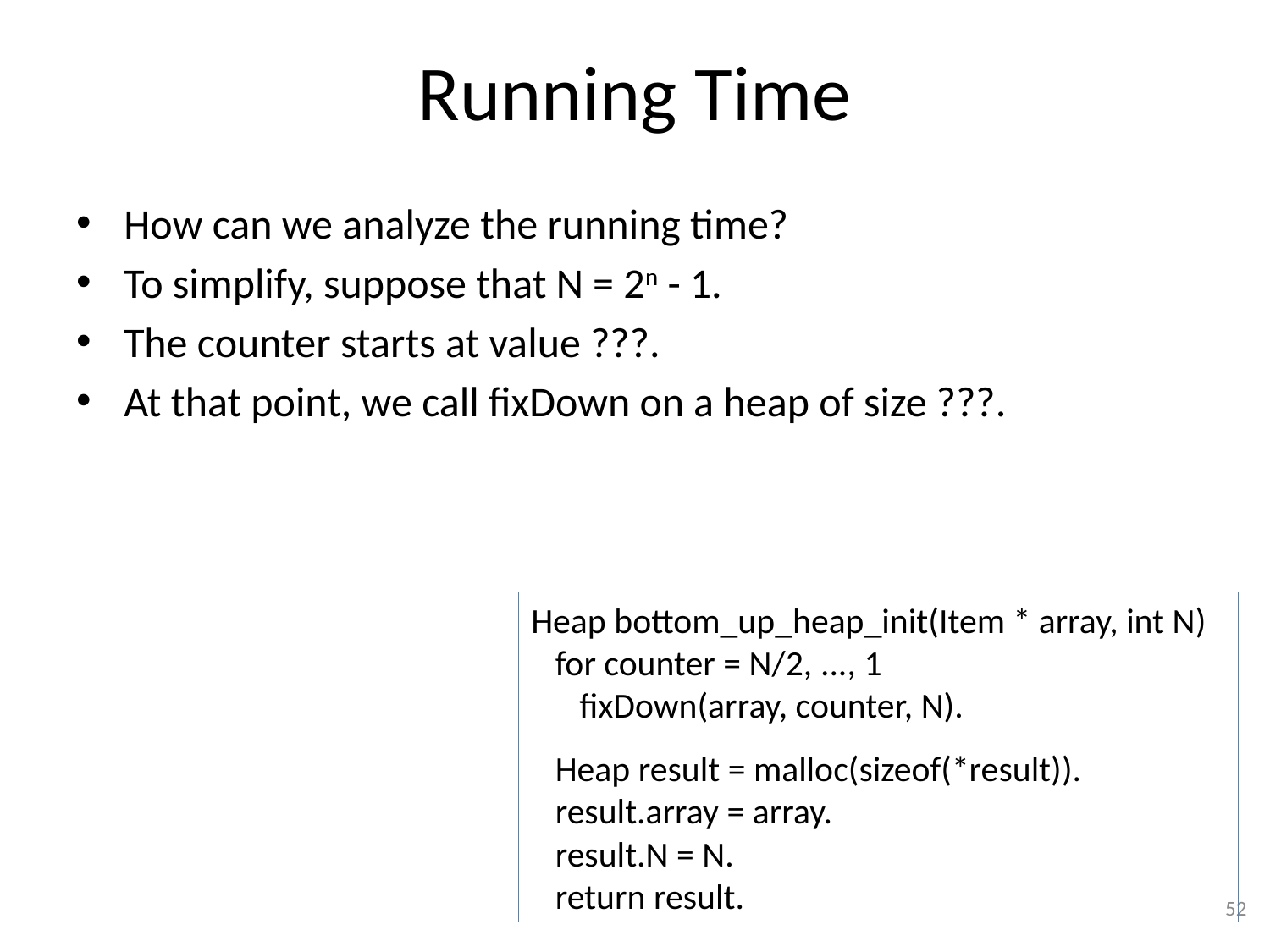

# Running Time
How can we analyze the running time?
To simplify, suppose that N = 2n - 1.
The counter starts at value ???.
At that point, we call fixDown on a heap of size ???.

Heap bottom_up_heap_init(Item * array, int N)
   for counter = N/2, ..., 1
      fixDown(array, counter, N).

   Heap result = malloc(sizeof(*result)).
   result.array = array.
   result.N = N.
   return result.
52